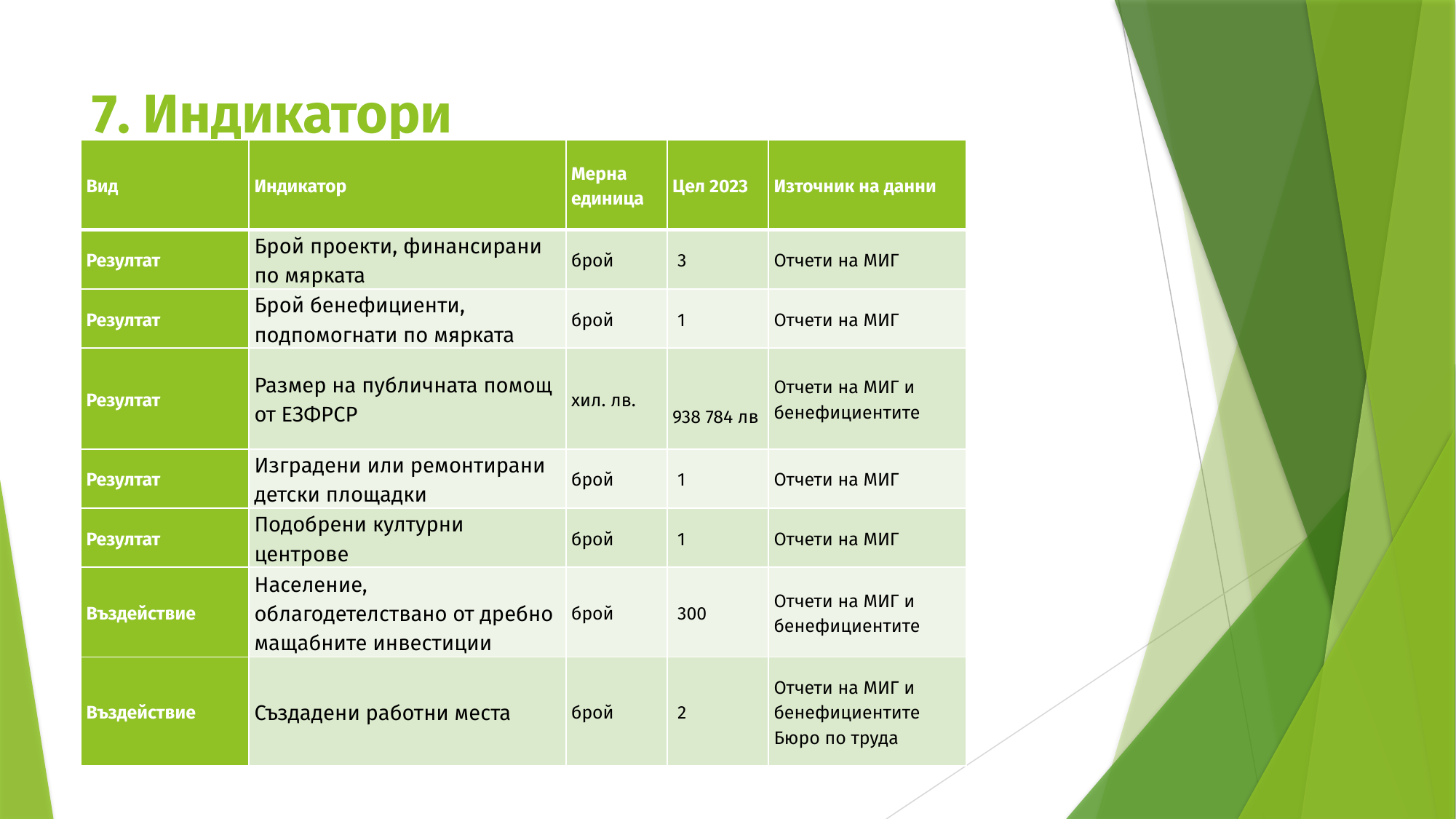

# 7. Индикатори
| Вид | Индикатор | Мерна единица | Цел 2023 | Източник на данни |
| --- | --- | --- | --- | --- |
| Резултат | Брой проекти, финансирани по мярката | брой | 3 | Отчети на МИГ |
| Резултат | Брой бенефициенти, подпомогнати по мярката | брой | 1 | Отчети на МИГ |
| Резултат | Размер на публичната помощ от ЕЗФРСР | хил. лв. | 938 784 лв | Отчети на МИГ и бенефициентите |
| Резултат | Изградени или ремонтирани детски площадки | брой | 1 | Отчети на МИГ |
| Резултат | Подобрени културни центрове | брой | 1 | Отчети на МИГ |
| Въздействие | Население, облагодетелствано от дребно мащабните инвестиции | брой | 300 | Отчети на МИГ и бенефициентите |
| Въздействие | Създадени работни места | брой | 2 | Отчети на МИГ и бенефициентите Бюро по труда |